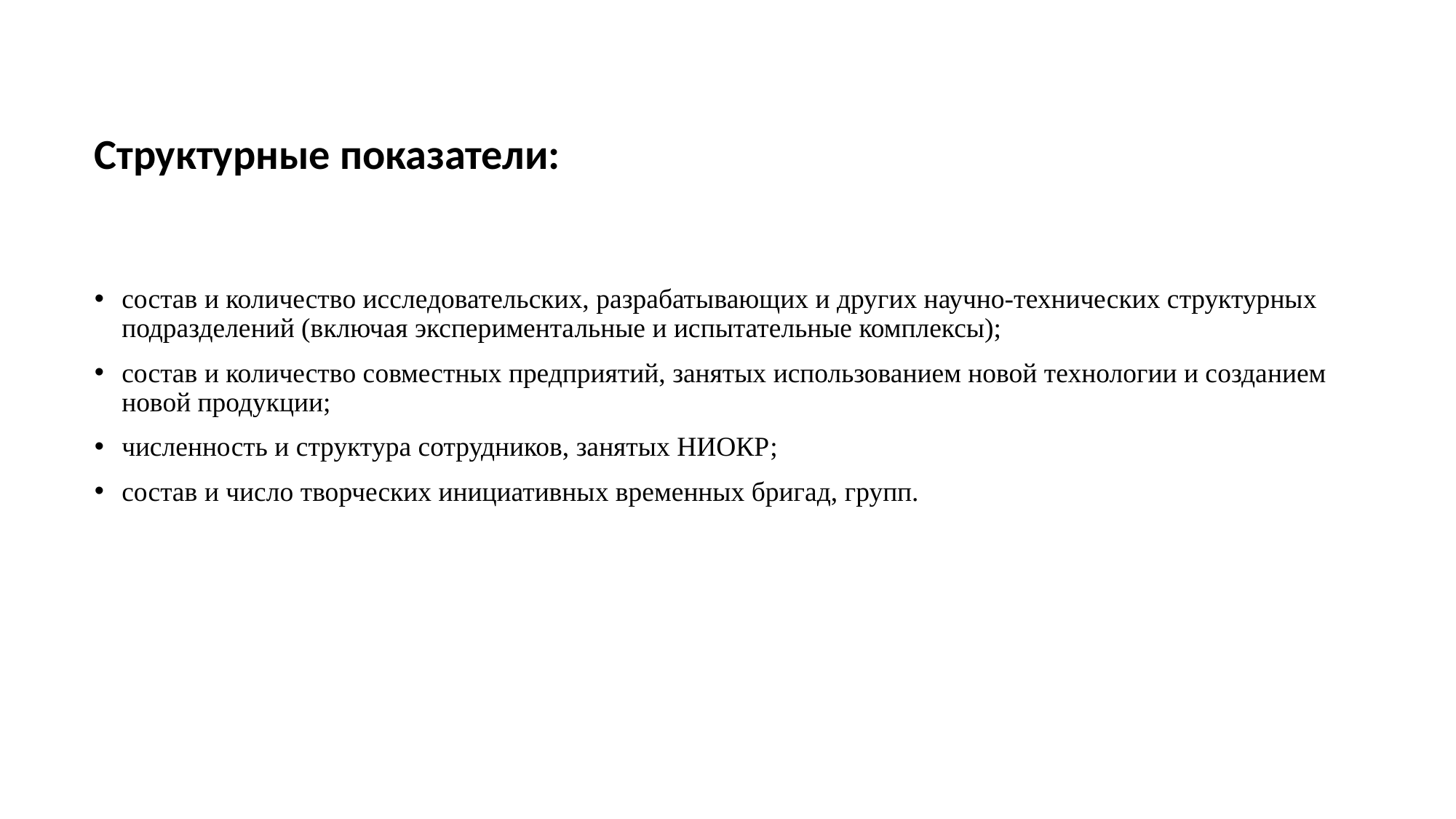

# Структурные показатели:
состав и количество исследовательских, разрабатывающих и других научно-технических структурных подразделений (включая экспериментальные и испытательные комплексы);
состав и количество совместных предприятий, занятых использованием новой технологии и созданием новой продукции;
численность и структура сотрудников, занятых НИОКР;
состав и число творческих инициативных временных бригад, групп.